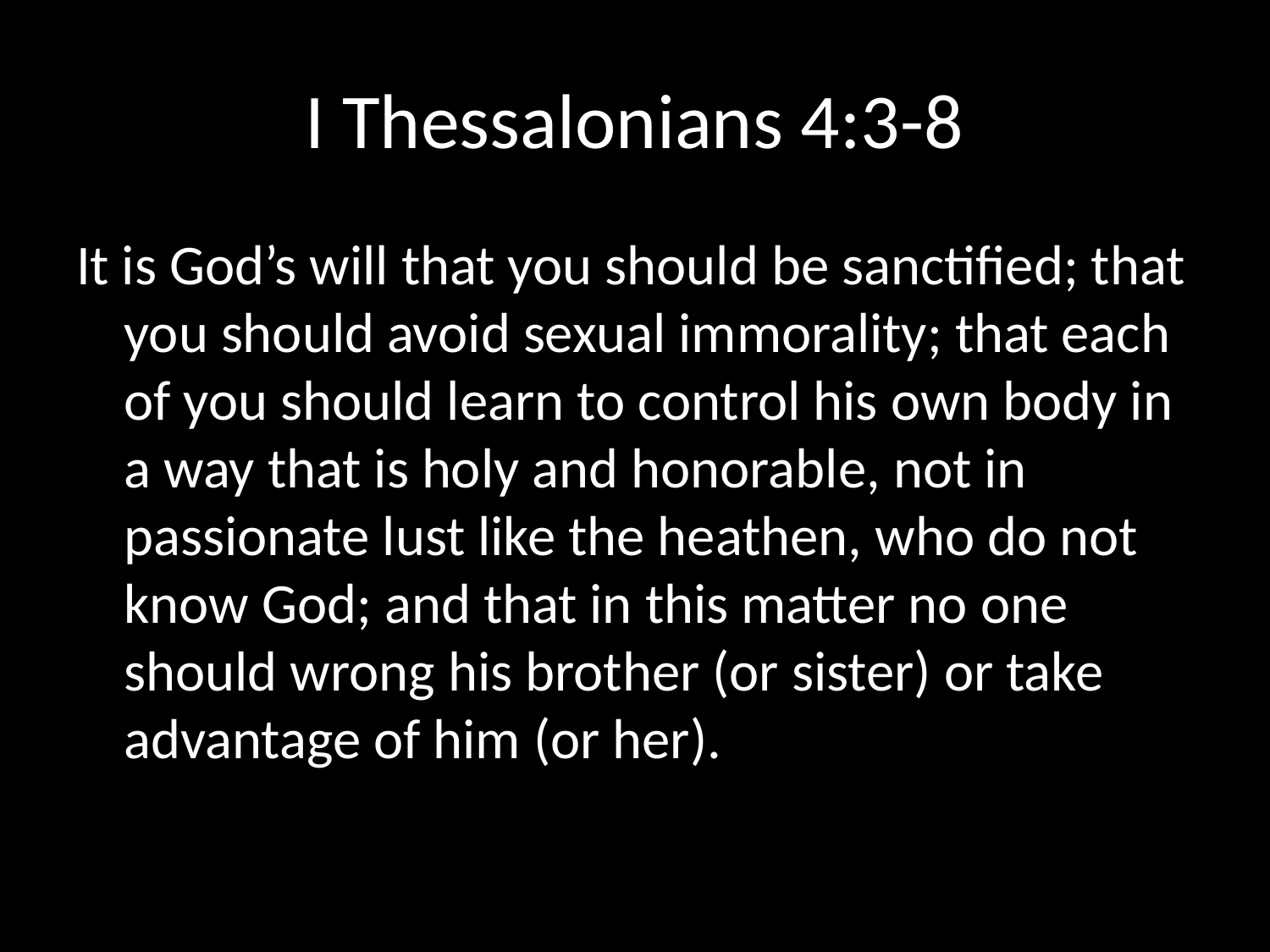

# I Thessalonians 4:3-8
It is God’s will that you should be sanctified; that you should avoid sexual immorality; that each of you should learn to control his own body in a way that is holy and honorable, not in passionate lust like the heathen, who do not know God; and that in this matter no one should wrong his brother (or sister) or take advantage of him (or her).